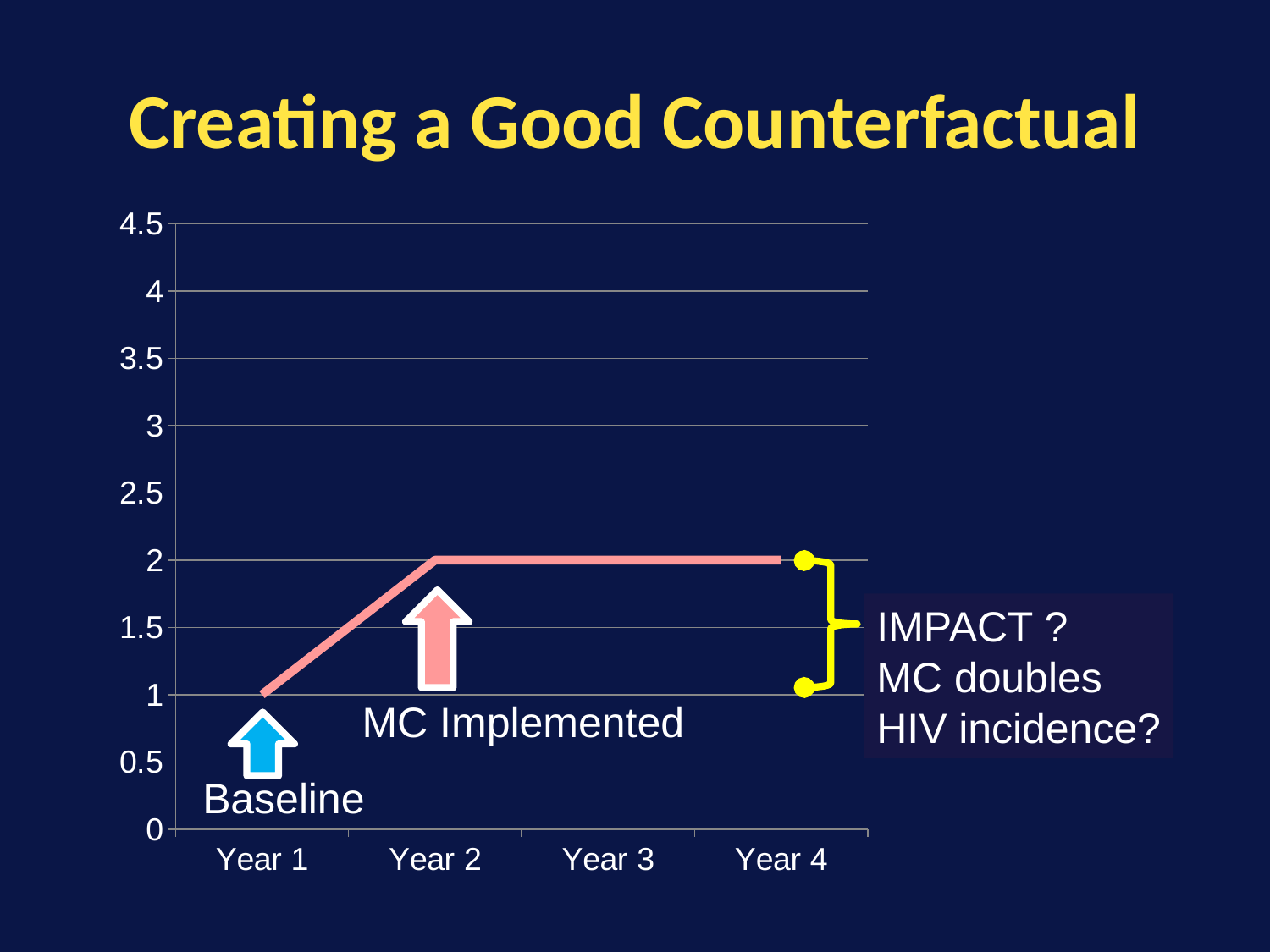

# Creating a Good Counterfactual

### Chart

| Category | MC |
|---|---|
| Year 1 | 1.0 |
| Year 2 | 2.0 |
| Year 3 | 2.0 |
| Year 4 | 2.0 |

IMPACT ?
MC doubles
HIV incidence?
MC Implemented
Baseline